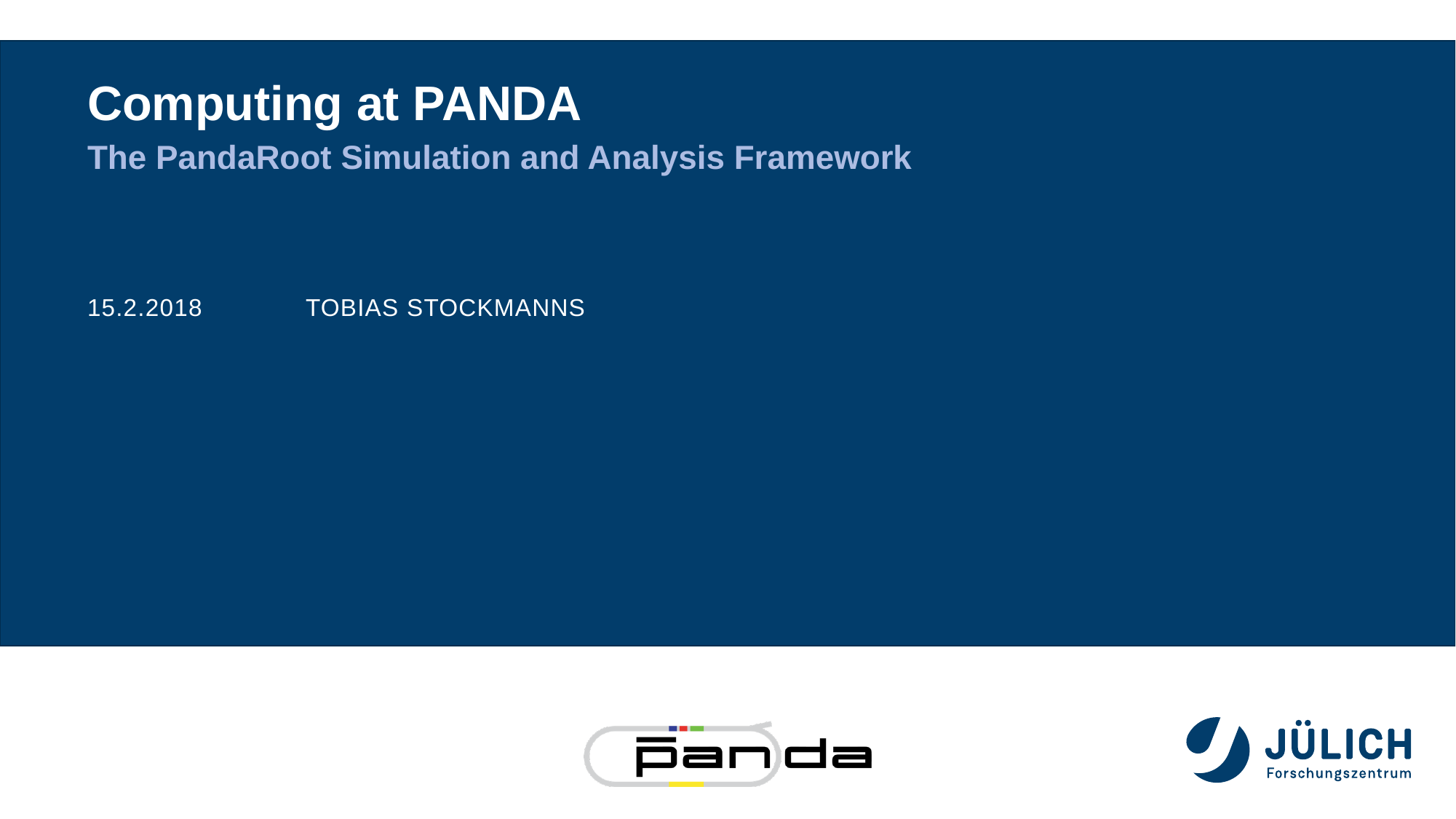

# Computing at PANDA
The PandaRoot Simulation and Analysis Framework
15.2.2018	Tobias Stockmanns